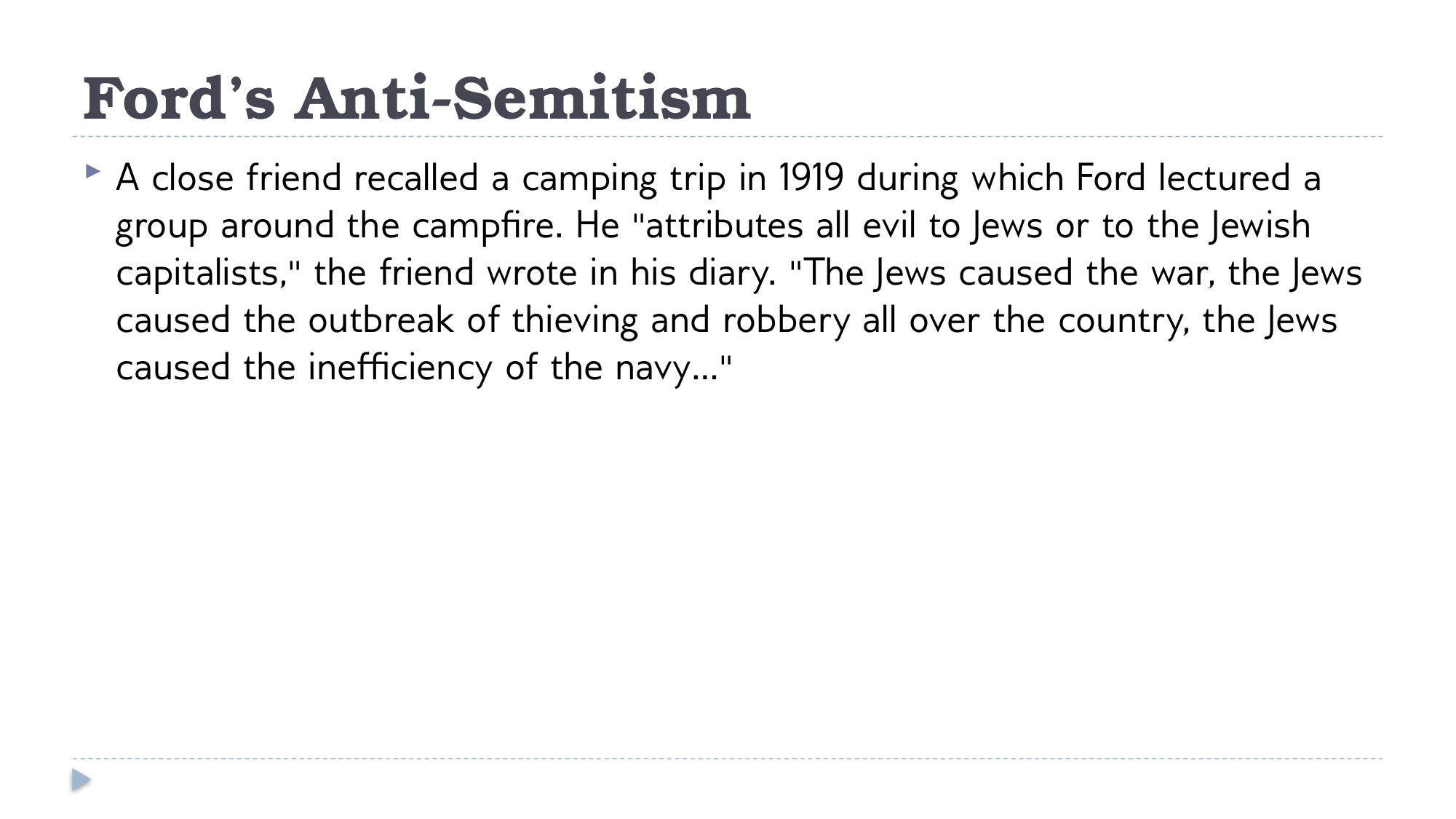

# Ford’s Anti-Semitism
A close friend recalled a camping trip in 1919 during which Ford lectured a group around the campfire. He "attributes all evil to Jews or to the Jewish capitalists," the friend wrote in his diary. "The Jews caused the war, the Jews caused the outbreak of thieving and robbery all over the country, the Jews caused the inefficiency of the navy…"